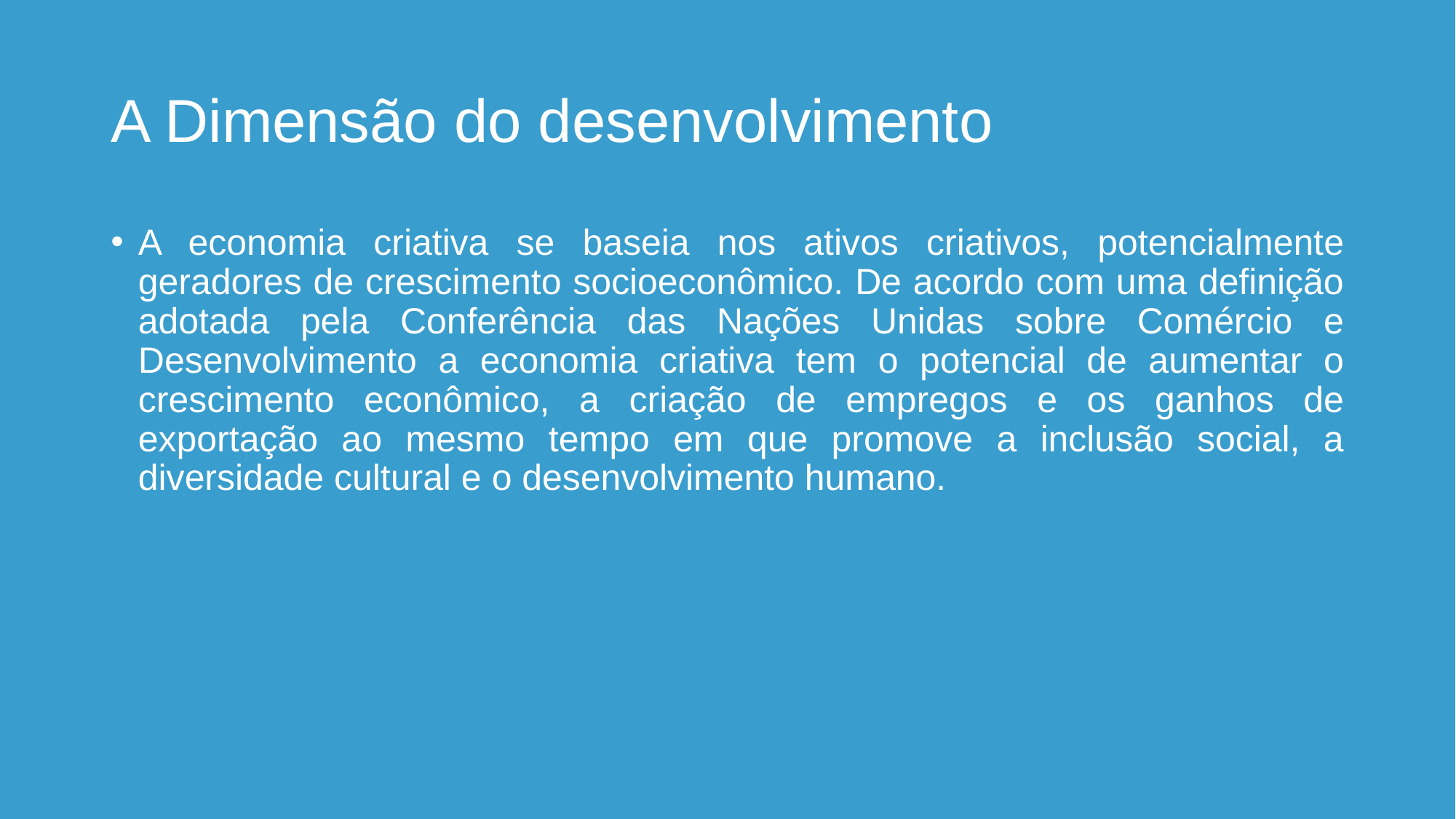

# A Dimensão do desenvolvimento
A economia criativa se baseia nos ativos criativos, potencialmente geradores de crescimento socioeconômico. De acordo com uma definição adotada pela Conferência das Nações Unidas sobre Comércio e Desenvolvimento a economia criativa tem o potencial de aumentar o crescimento econômico, a criação de empregos e os ganhos de exportação ao mesmo tempo em que promove a inclusão social, a diversidade cultural e o desenvolvimento humano.